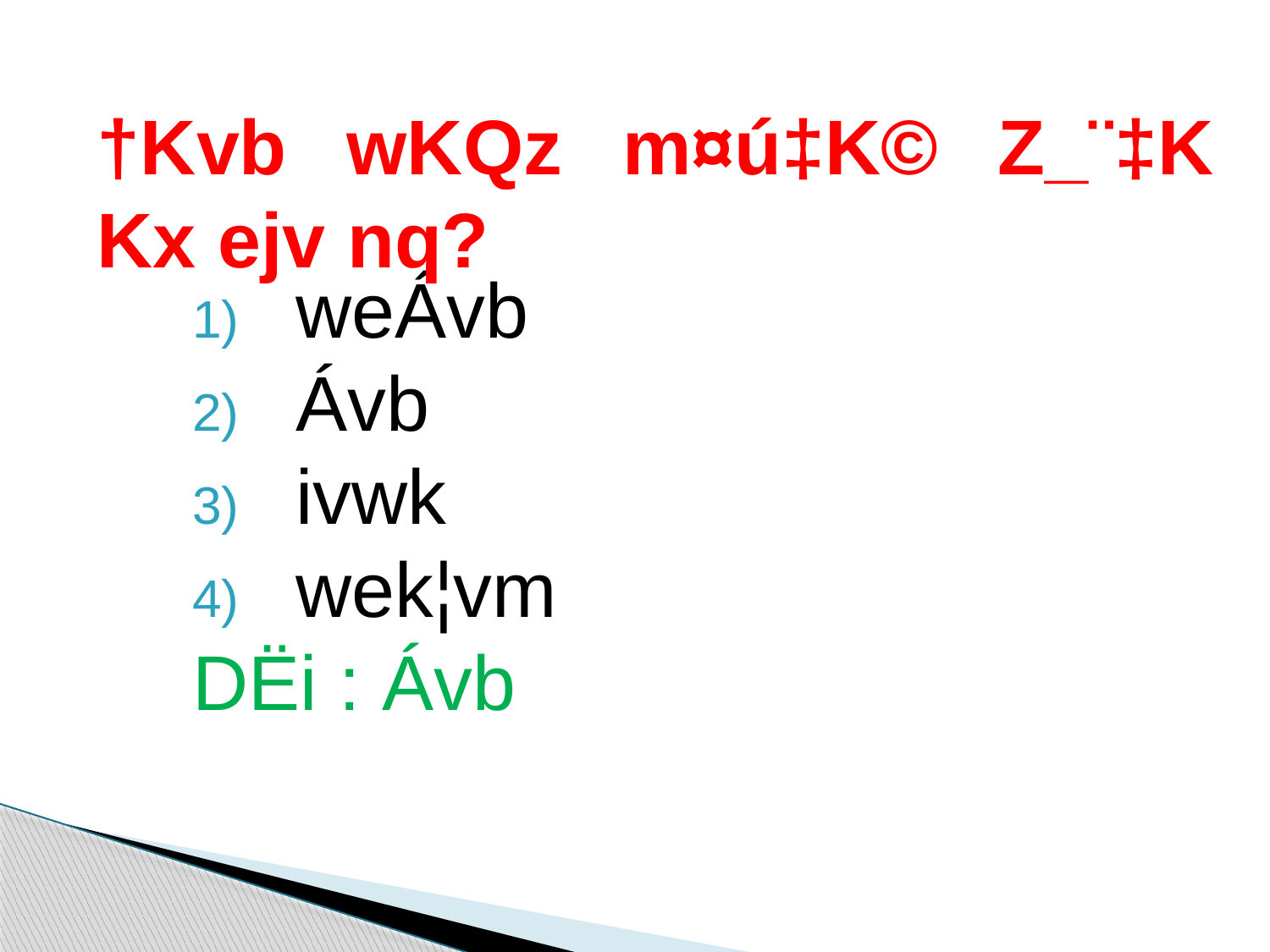

# †Kvb wKQz m¤ú‡K© Z_¨‡K Kx ejv nq?
weÁvb
Ávb
ivwk
wek¦vm
DËi : Ávb